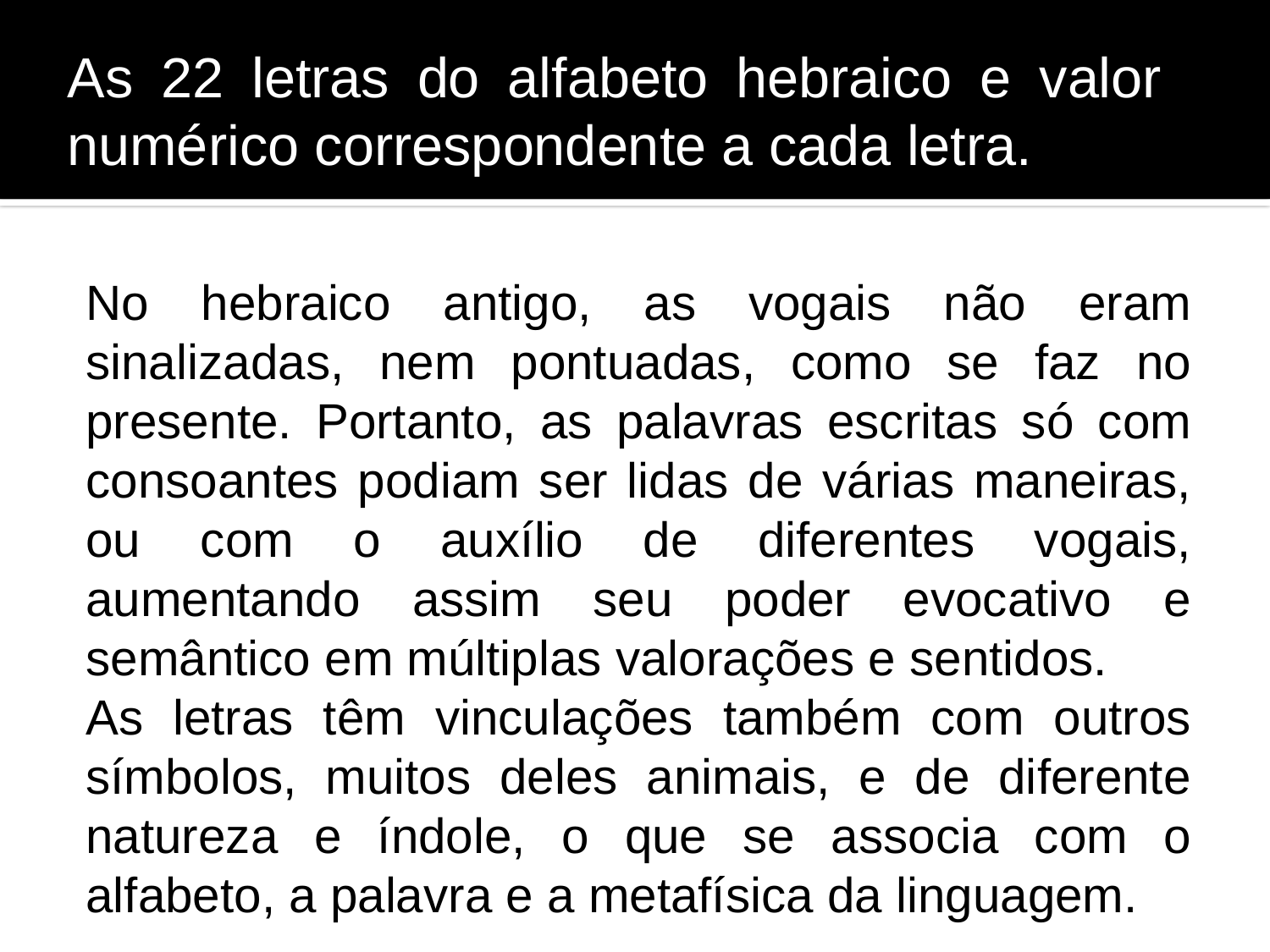

As 22 letras do alfabeto hebraico e valor numérico correspondente a cada letra.

No hebraico antigo, as vogais não eram sinalizadas, nem pontuadas, como se faz no presente. Portanto, as palavras escritas só com consoantes podiam ser lidas de várias maneiras, ou com o auxílio de diferentes vogais, aumentando assim seu poder evocativo e semântico em múltiplas valorações e sentidos.
As letras têm vinculações também com outros símbolos, muitos deles animais, e de diferente natureza e índole, o que se associa com o alfabeto, a palavra e a metafísica da linguagem.